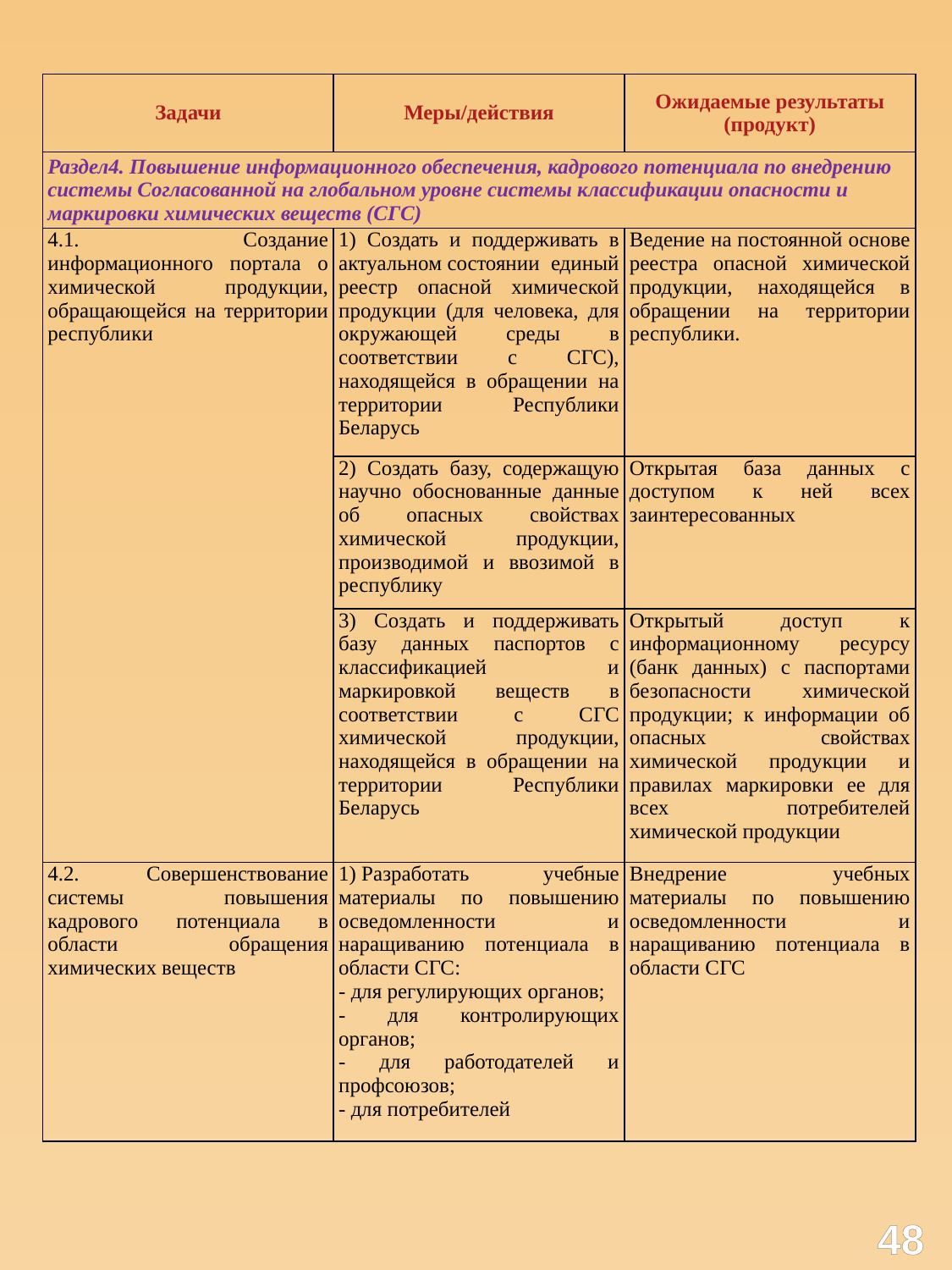

| Задачи | Меры/действия | Ожидаемые результаты (продукт) |
| --- | --- | --- |
| Раздел4. Повышение информационного обеспечения, кадрового потенциала по внедрению системы Согласованной на глобальном уровне системы классификации опасности и маркировки химических веществ (СГС) |  |  |
| --- | --- | --- |
| 4.1. Создание информационного портала о химической продукции, обращающейся на территории республики | 1) Создать и поддерживать в актуальном состоянии единый реестр опасной химической продукции (для человека, для окружающей среды в соответствии с СГС), находящейся в обращении на территории Республики Беларусь | Ведение на постоянной основе реестра опасной химической продукции, находящейся в обращении на территории республики. |
|  | 2) Создать базу, содержащую научно обоснованные данные об опасных свойствах химической продукции, производимой и ввозимой в республику | Открытая база данных с доступом к ней всех заинтересованных |
|  | 3) Создать и поддерживать базу данных паспортов с классификацией и маркировкой веществ в соответствии с СГС химической продукции, находящейся в обращении на территории Республики Беларусь | Открытый доступ к информационному ресурсу (банк данных) с паспортами безопасности химической продукции; к информации об опасных свойствах химической продукции и правилах маркировки ее для всех потребителей химической продукции |
| 4.2. Совершенствование системы повышения кадрового потенциала в области обращения химических веществ | 1) Разработать учебные материалы по повышению осведомленности и наращиванию потенциала в области СГС: - для регулирующих органов; - для контролирующих органов; - для работодателей и профсоюзов; - для потребителей | Внедрение учебных материалы по повышению осведомленности и наращиванию потенциала в области СГС |
48